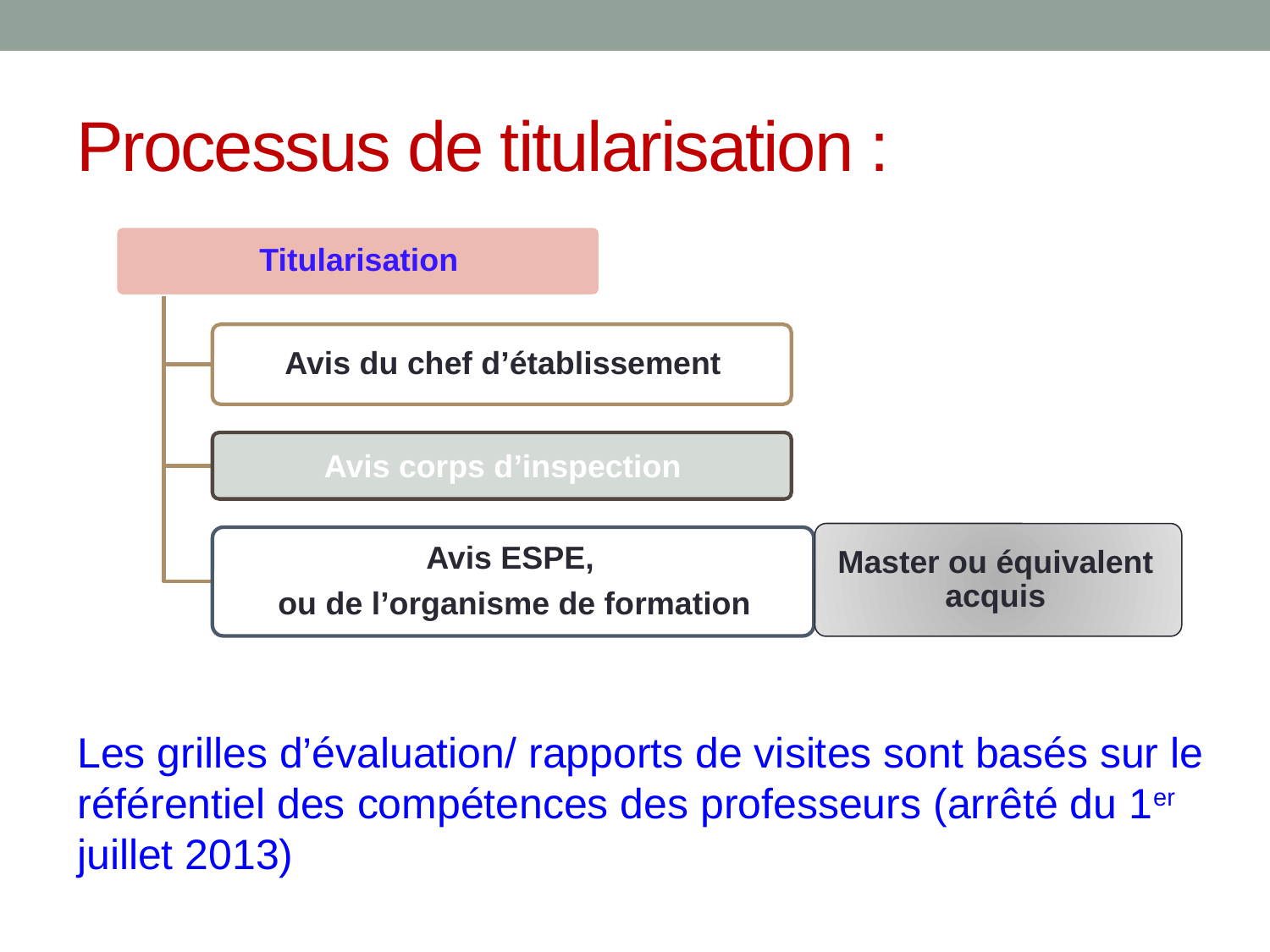

# Processus de titularisation :
Titularisation
Avis du chef d’établissement

Avis corps d’inspection

Avis ESPE,
ou de l’organisme de formation
Master ou équivalent  acquis
Les grilles d’évaluation/ rapports de visites sont basés sur le référentiel des compétences des professeurs (arrêté du 1er juillet 2013)